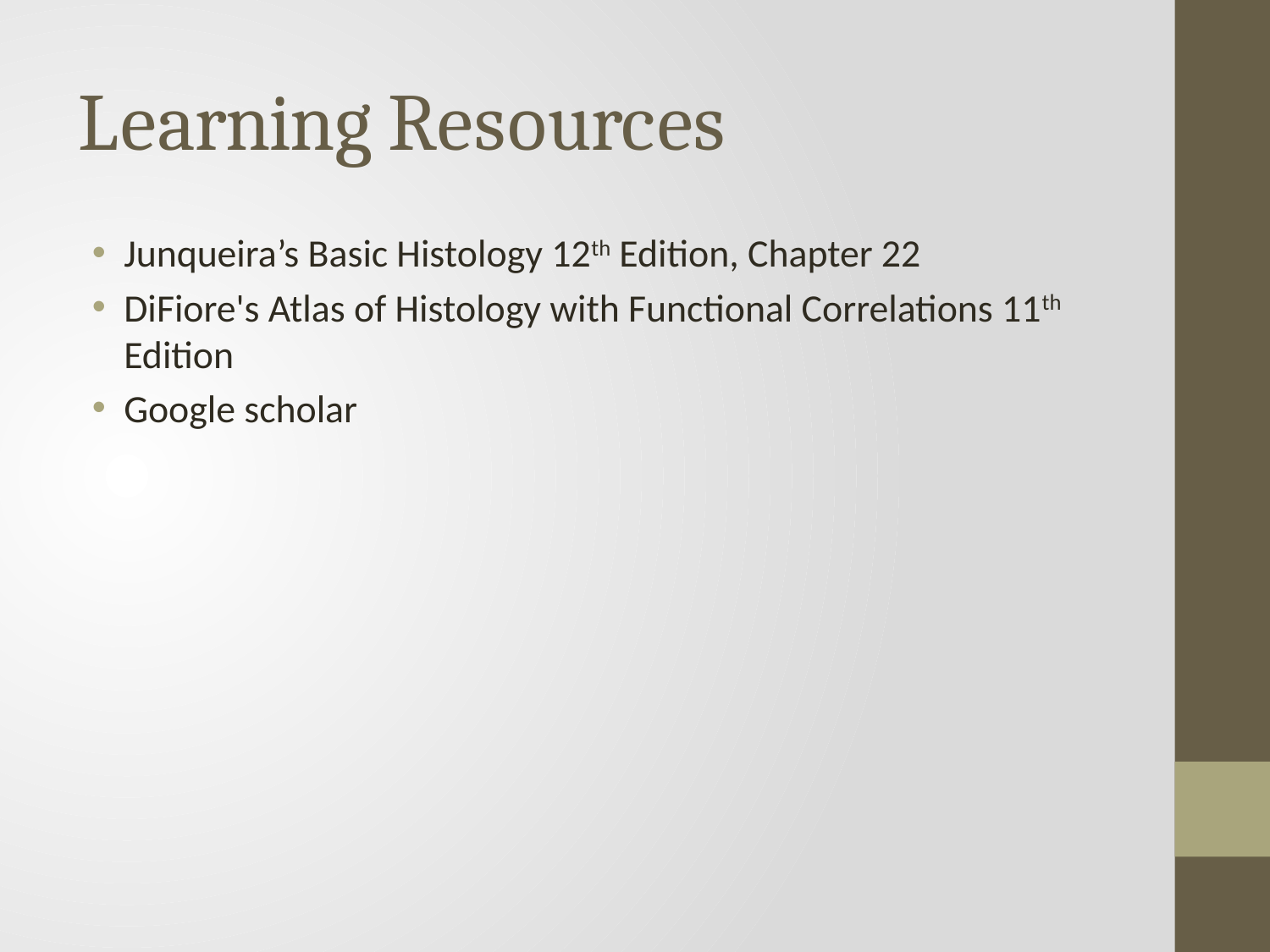

# Learning Resources
Junqueira’s Basic Histology 12th Edition, Chapter 22
DiFiore's Atlas of Histology with Functional Correlations 11th Edition
Google scholar